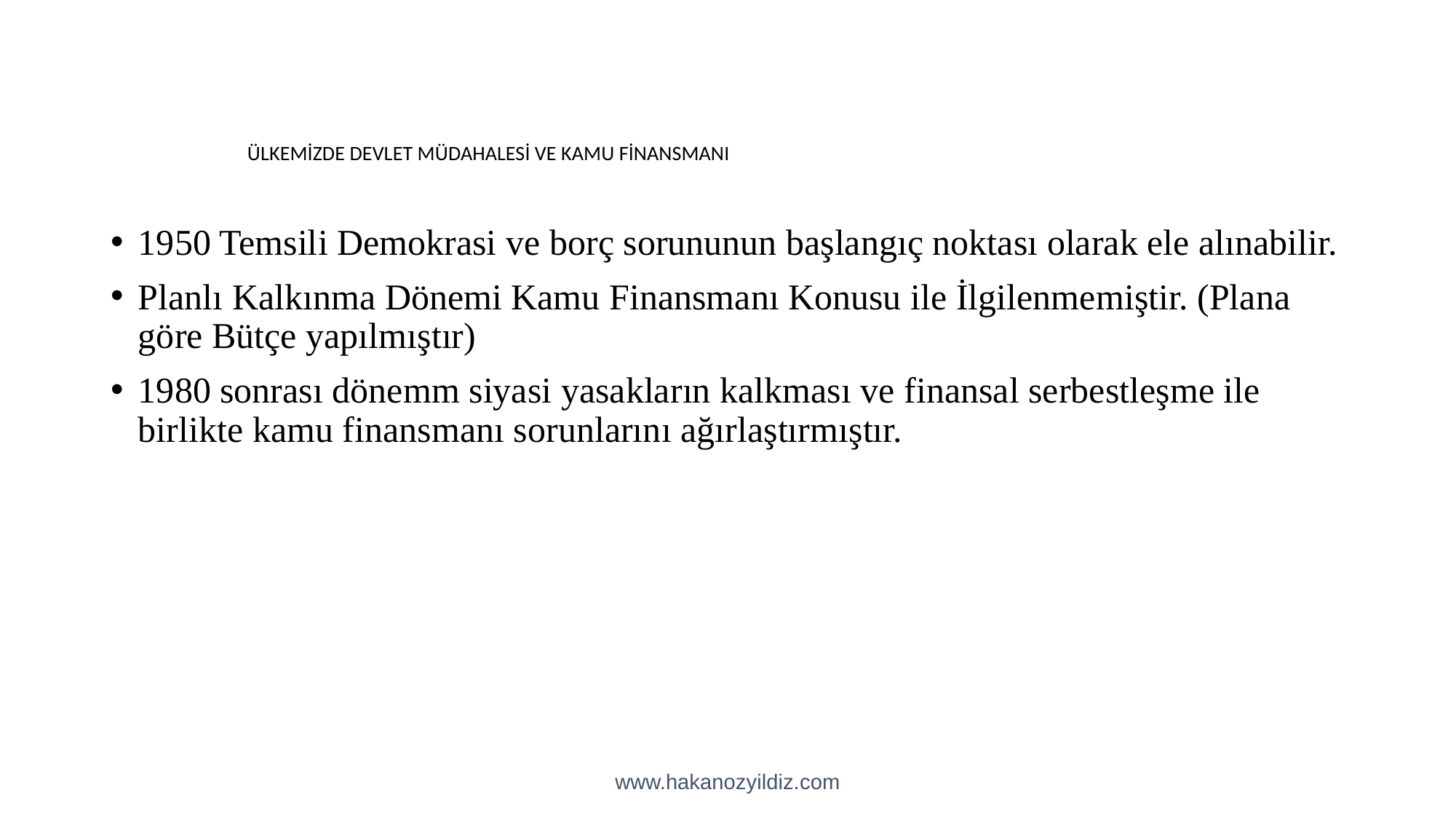

# ÜLKEMİZDE DEVLET MÜDAHALESİ VE KAMU FİNANSMANI
1950 Temsili Demokrasi ve borç sorununun başlangıç noktası olarak ele alınabilir.
Planlı Kalkınma Dönemi Kamu Finansmanı Konusu ile İlgilenmemiştir. (Plana göre Bütçe yapılmıştır)
1980 sonrası dönemm siyasi yasakların kalkması ve finansal serbestleşme ile birlikte kamu finansmanı sorunlarını ağırlaştırmıştır.

www.hakanozyildiz.com
26